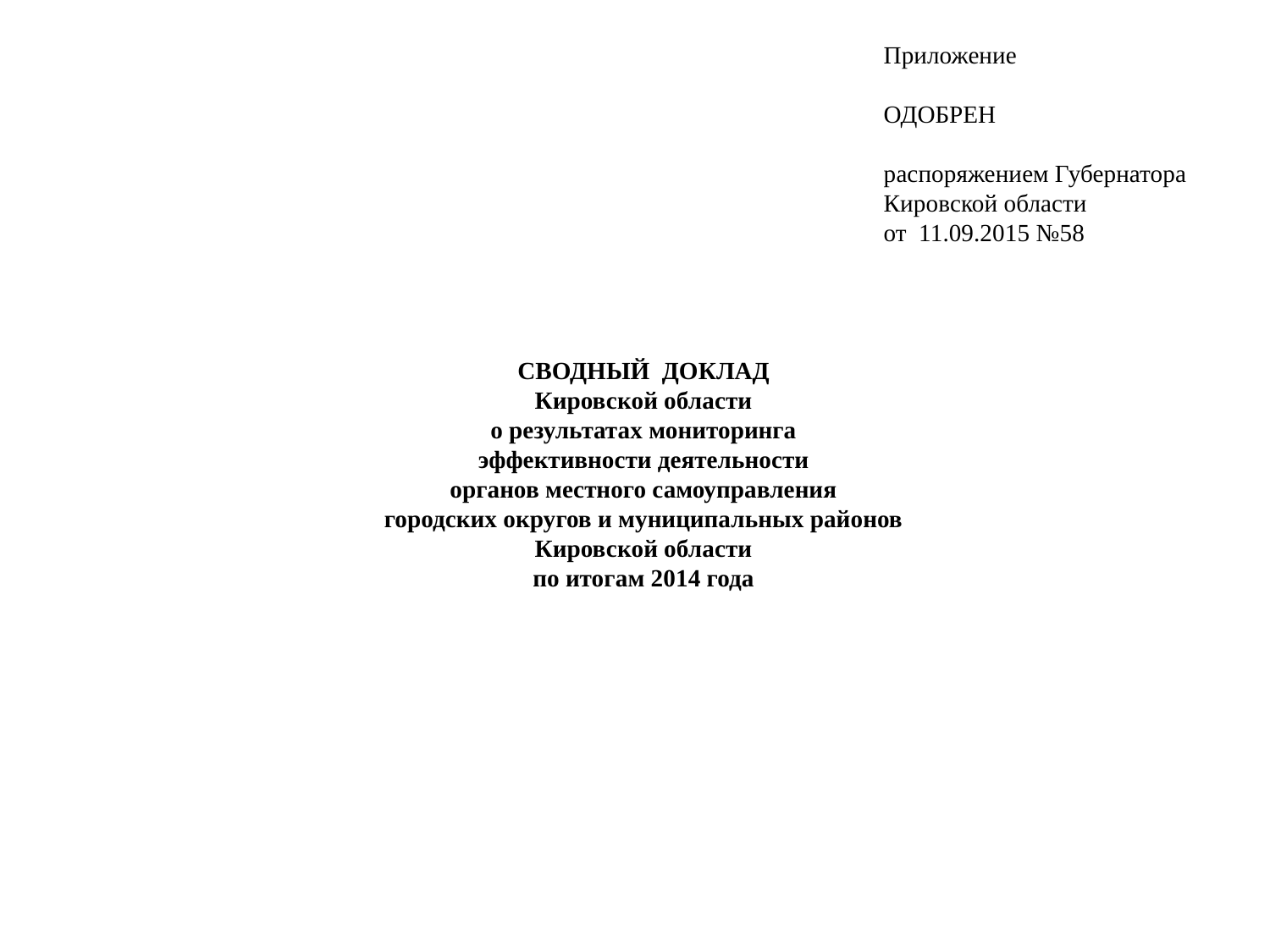

Приложение

ОДОБРЕН

распоряжением Губернатора
Кировской области
от  11.09.2015 №58

СВОДНЫЙ  ДОКЛАД
Кировской области
о результатах мониторинга
эффективности деятельности
органов местного самоуправления
городских округов и муниципальных районов
Кировской области
по итогам 2014 года